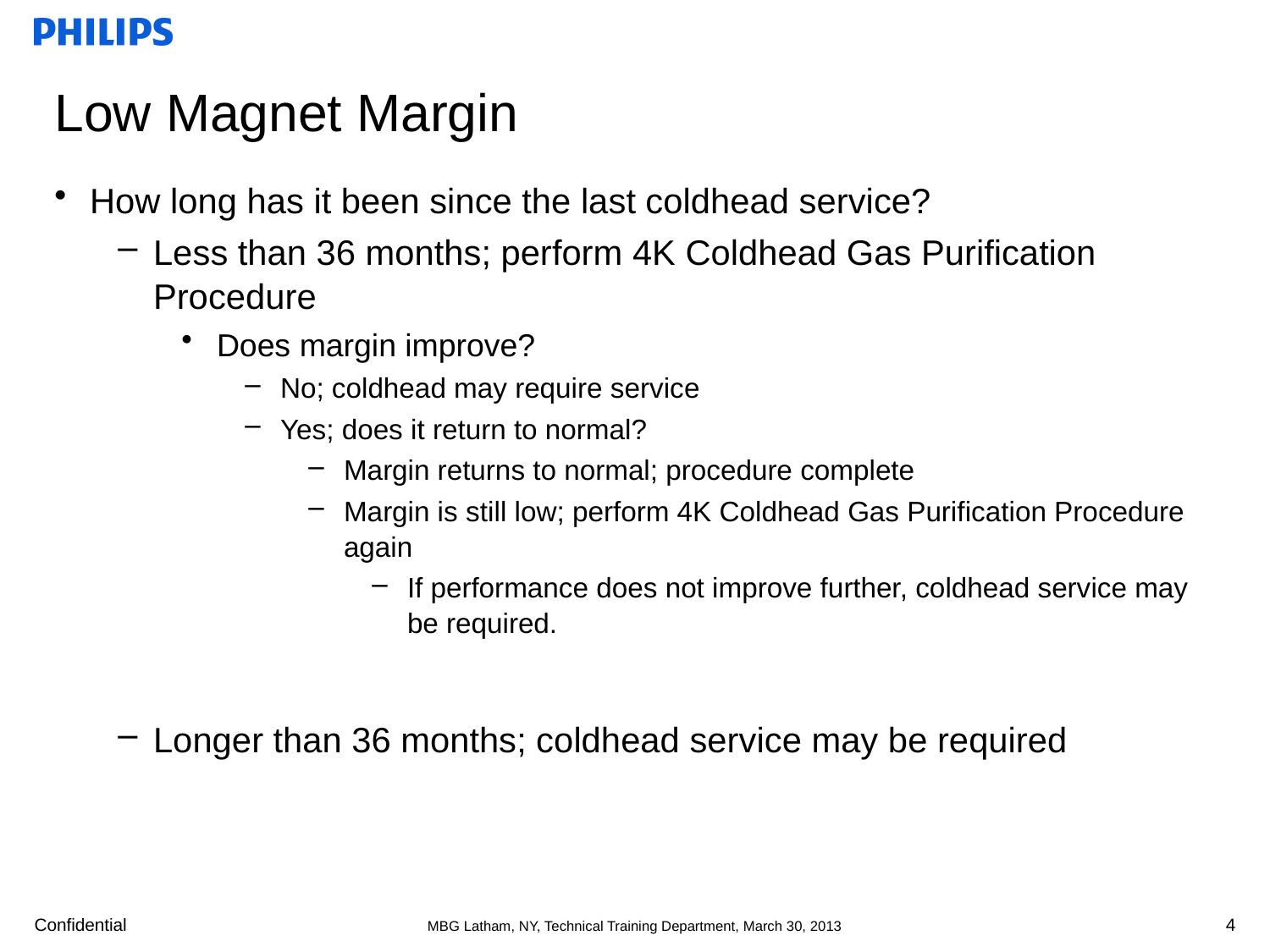

# Low Magnet Margin
How long has it been since the last coldhead service?
Less than 36 months; perform 4K Coldhead Gas Purification Procedure
Does margin improve?
No; coldhead may require service
Yes; does it return to normal?
Margin returns to normal; procedure complete
Margin is still low; perform 4K Coldhead Gas Purification Procedure again
If performance does not improve further, coldhead service may be required.

Longer than 36 months; coldhead service may be required
4